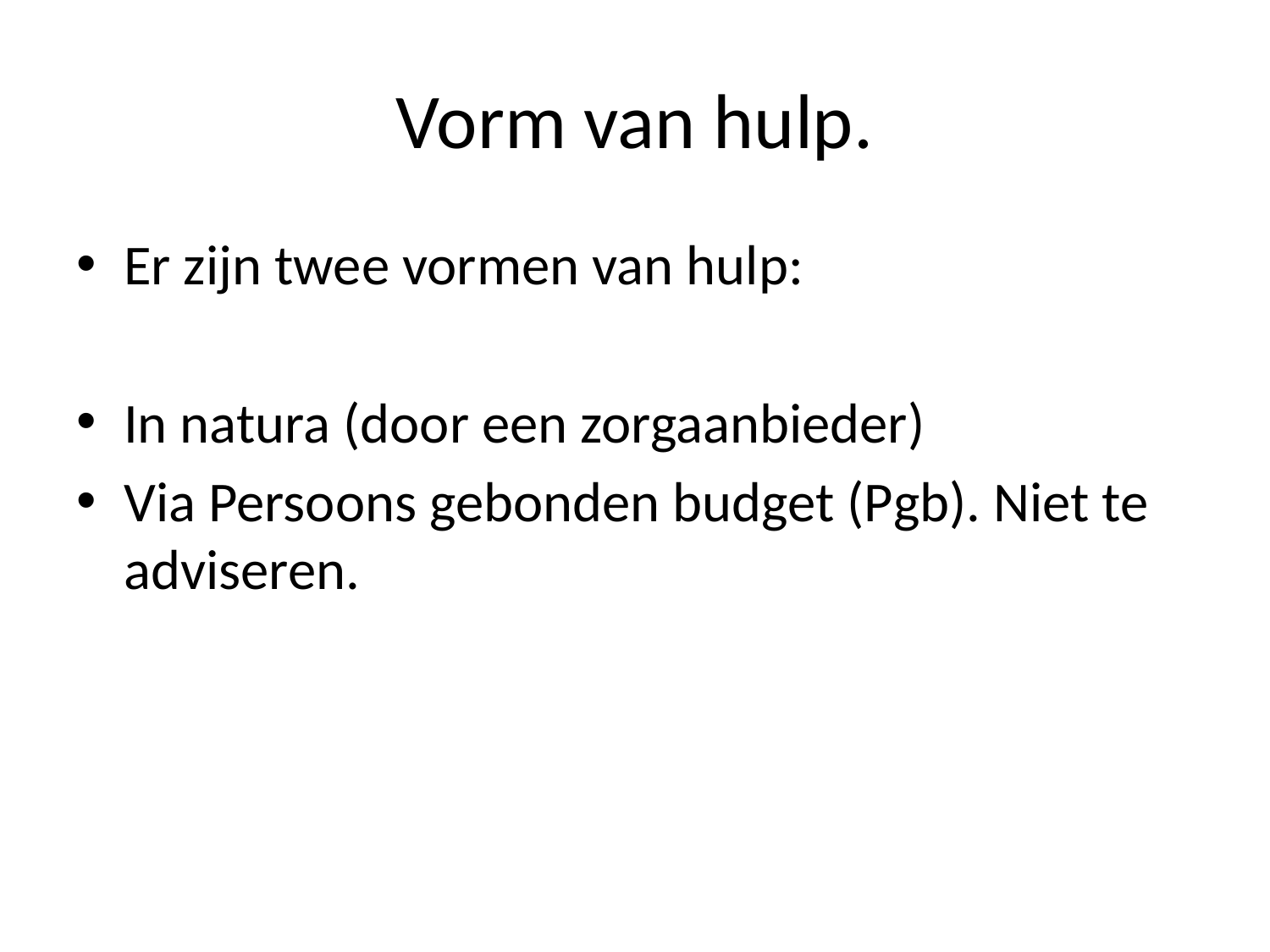

# Vorm van hulp.
Er zijn twee vormen van hulp:

In natura (door een zorgaanbieder)
Via Persoons gebonden budget (Pgb). Niet te adviseren.